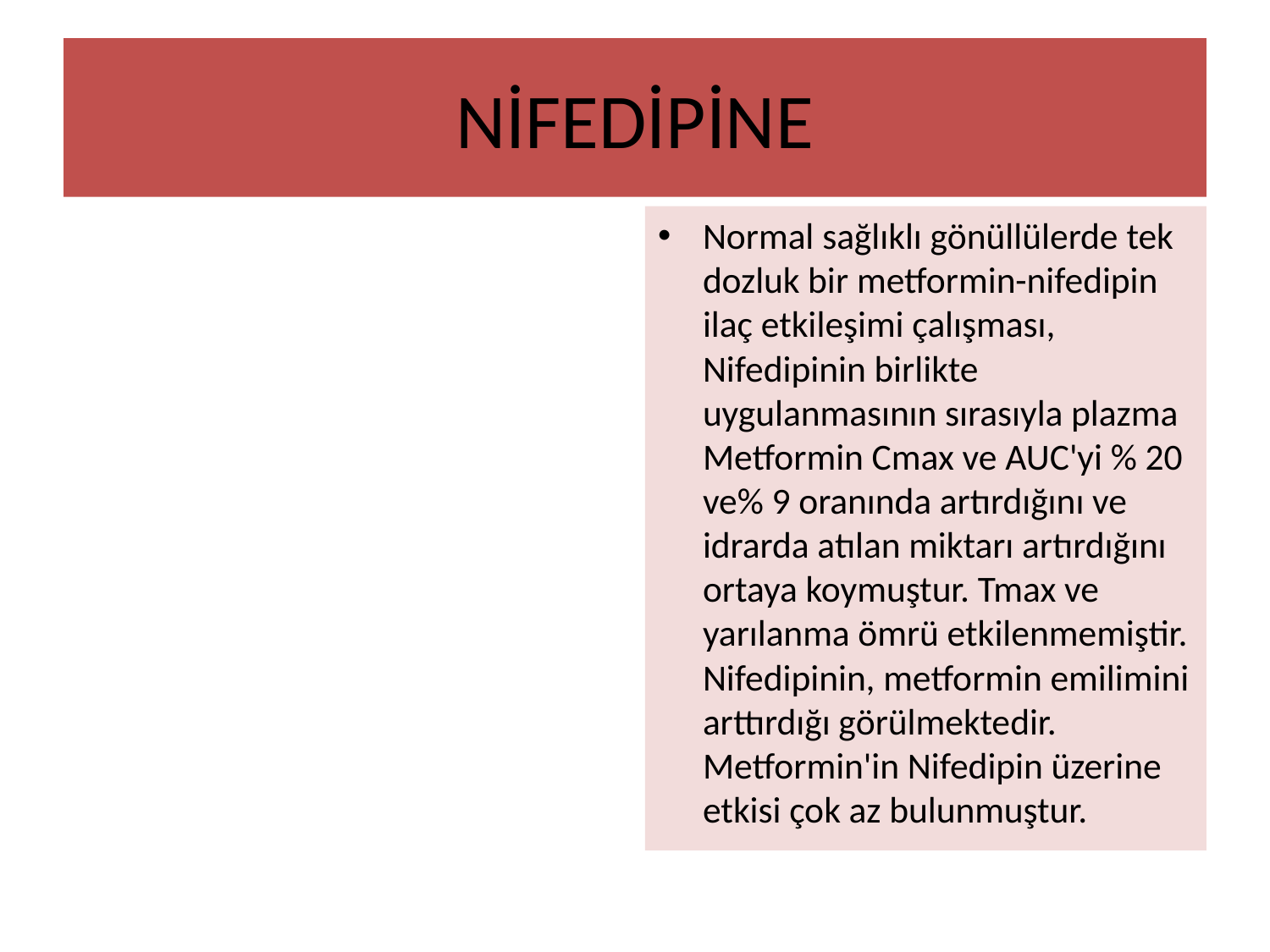

# NİFEDİPİNE
Normal sağlıklı gönüllülerde tek dozluk bir metformin-nifedipin ilaç etkileşimi çalışması, Nifedipinin birlikte uygulanmasının sırasıyla plazma Metformin Cmax ve AUC'yi % 20 ve% 9 oranında artırdığını ve idrarda atılan miktarı artırdığını ortaya koymuştur. Tmax ve yarılanma ömrü etkilenmemiştir. Nifedipinin, metformin emilimini arttırdığı görülmektedir. Metformin'in Nifedipin üzerine etkisi çok az bulunmuştur.